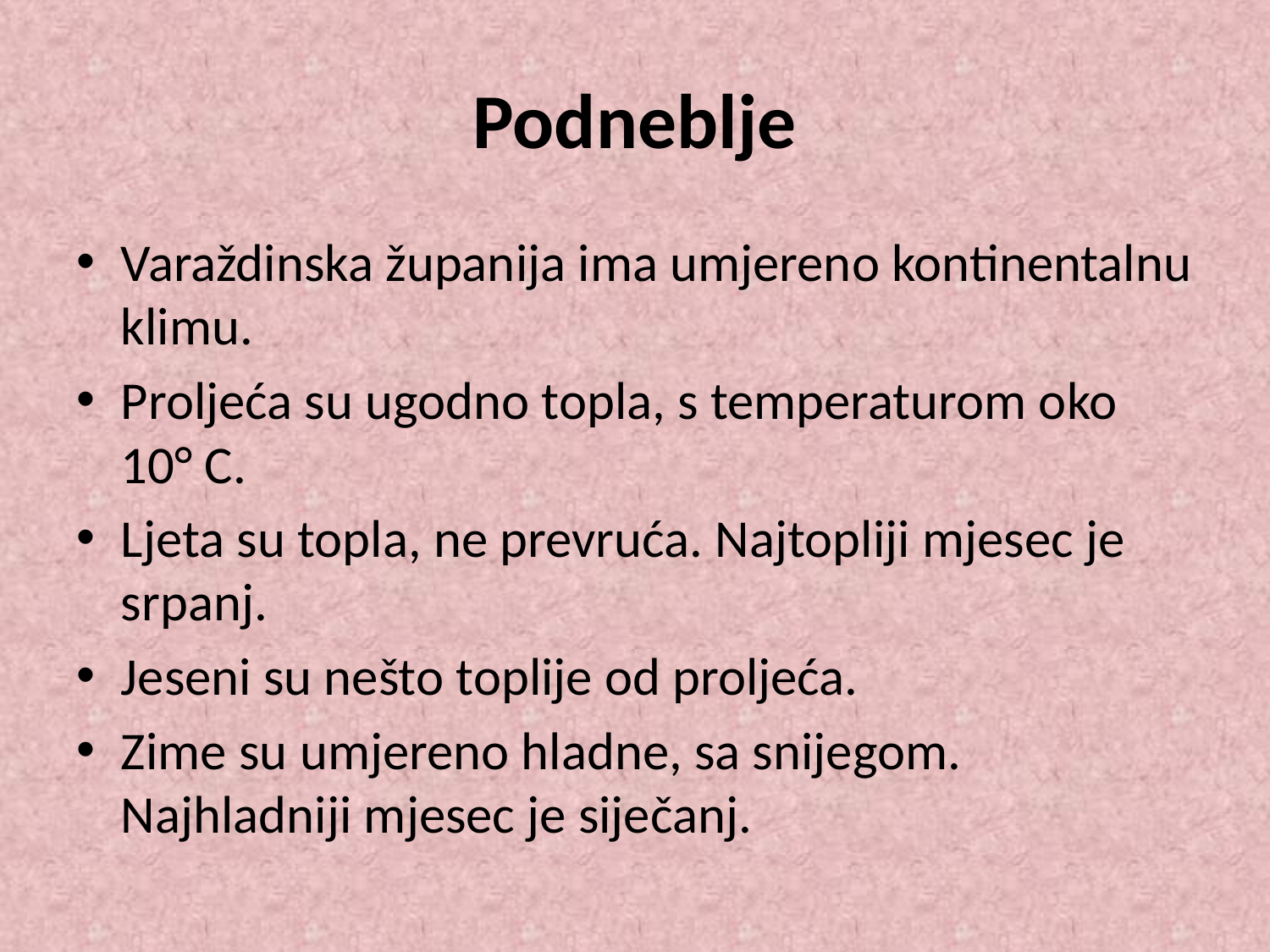

# Podneblje
Varaždinska županija ima umjereno kontinentalnu klimu.
Proljeća su ugodno topla, s temperaturom oko 10° C.
Ljeta su topla, ne prevruća. Najtopliji mjesec je srpanj.
Jeseni su nešto toplije od proljeća.
Zime su umjereno hladne, sa snijegom. Najhladniji mjesec je siječanj.